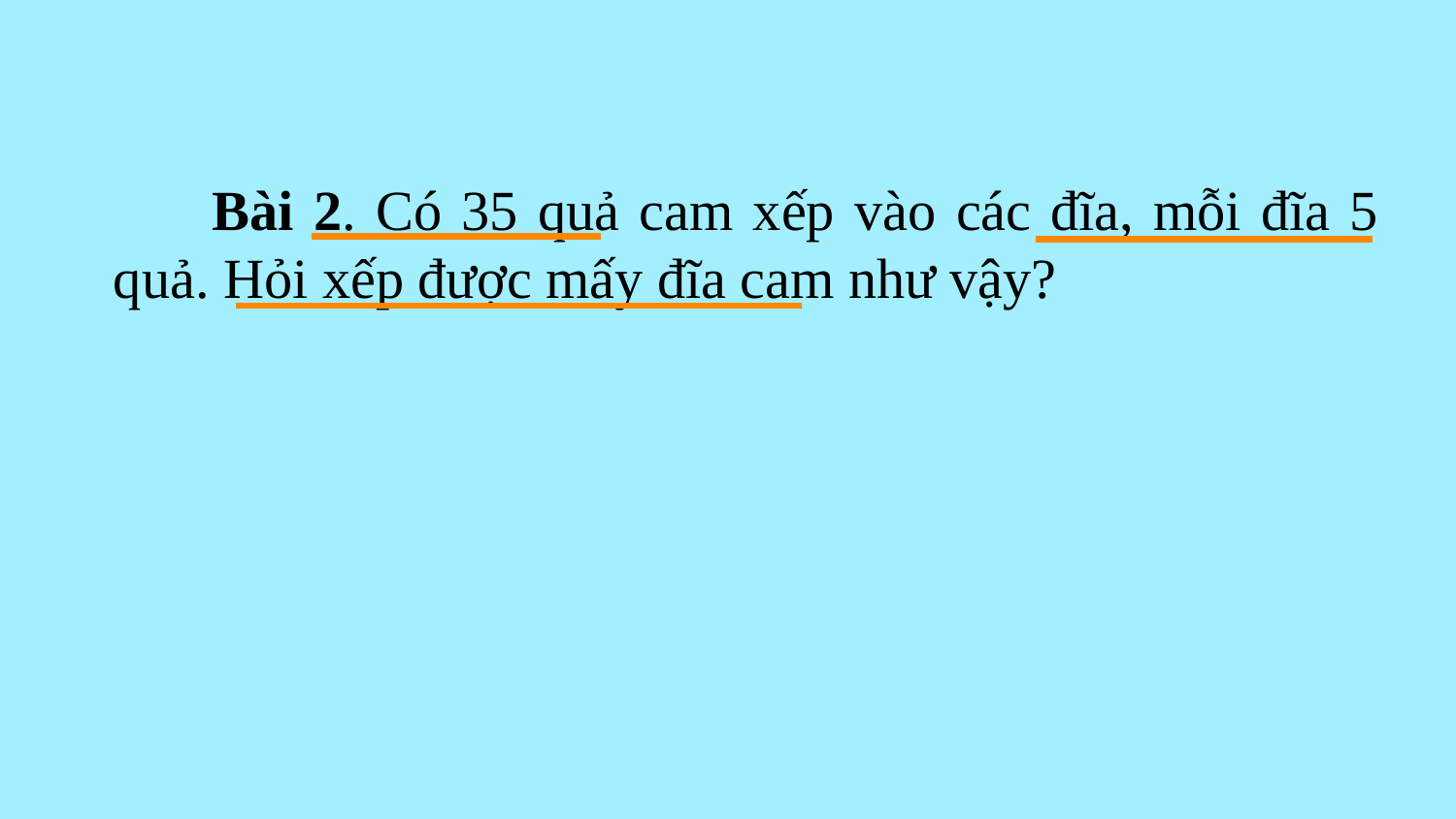

Bài 2. Có 35 quả cam xếp vào các đĩa, mỗi đĩa 5 quả. Hỏi xếp được mấy đĩa cam như vậy?